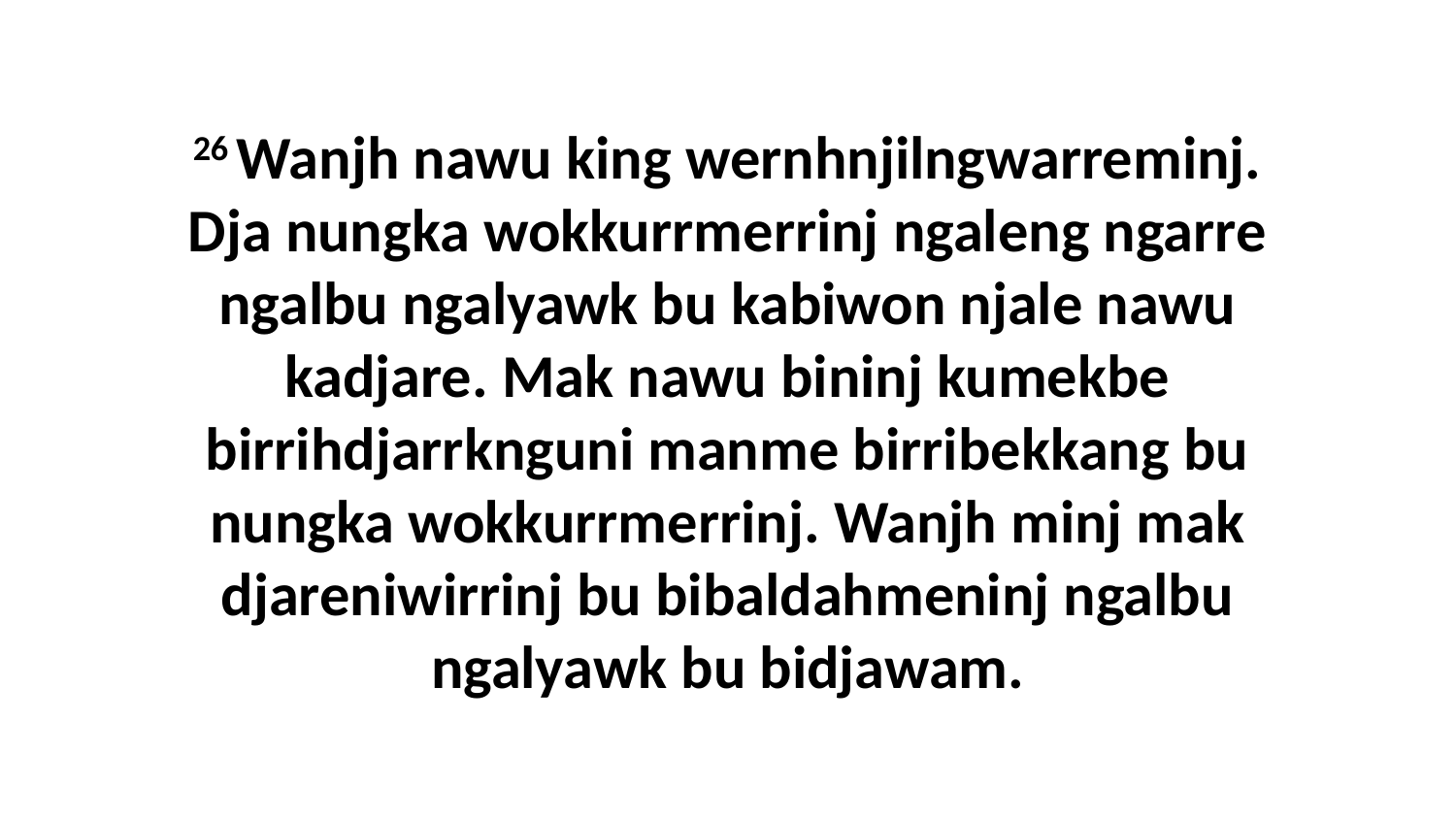

26 Wanjh nawu king wernhnjilngwarreminj. Dja nungka wokkurrmerrinj ngaleng ngarre ngalbu ngalyawk bu kabiwon njale nawu kadjare. Mak nawu bininj kumekbe birrihdjarrknguni manme birribekkang bu nungka wokkurrmerrinj. Wanjh minj mak djareniwirrinj bu bibaldahmeninj ngalbu ngalyawk bu bidjawam.